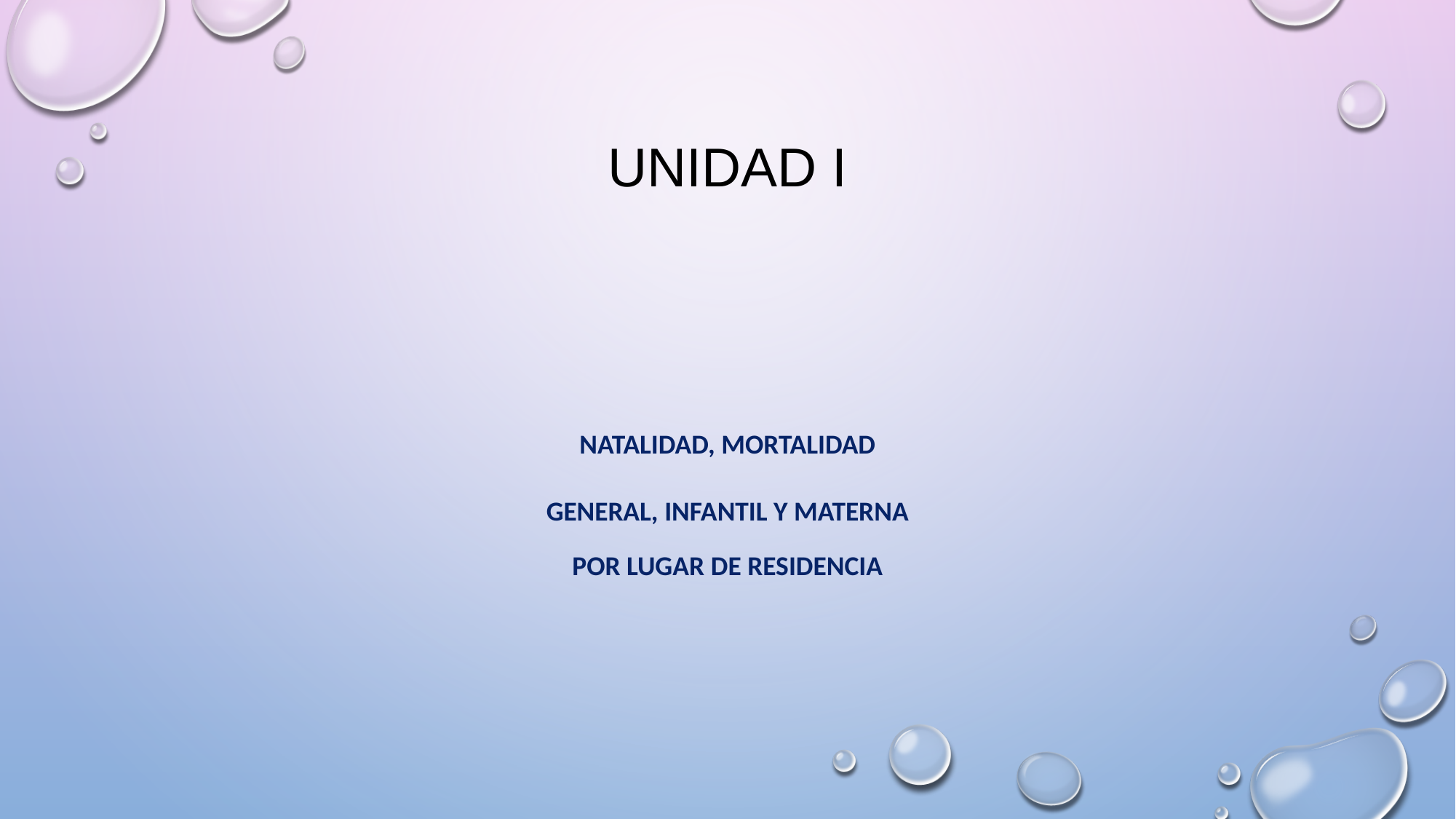

# Unidad i

NATALIDAD, MORTALIDAD
GENERAL, INFANTIL Y MATERNA
POR LUGAR DE RESIDENCIA